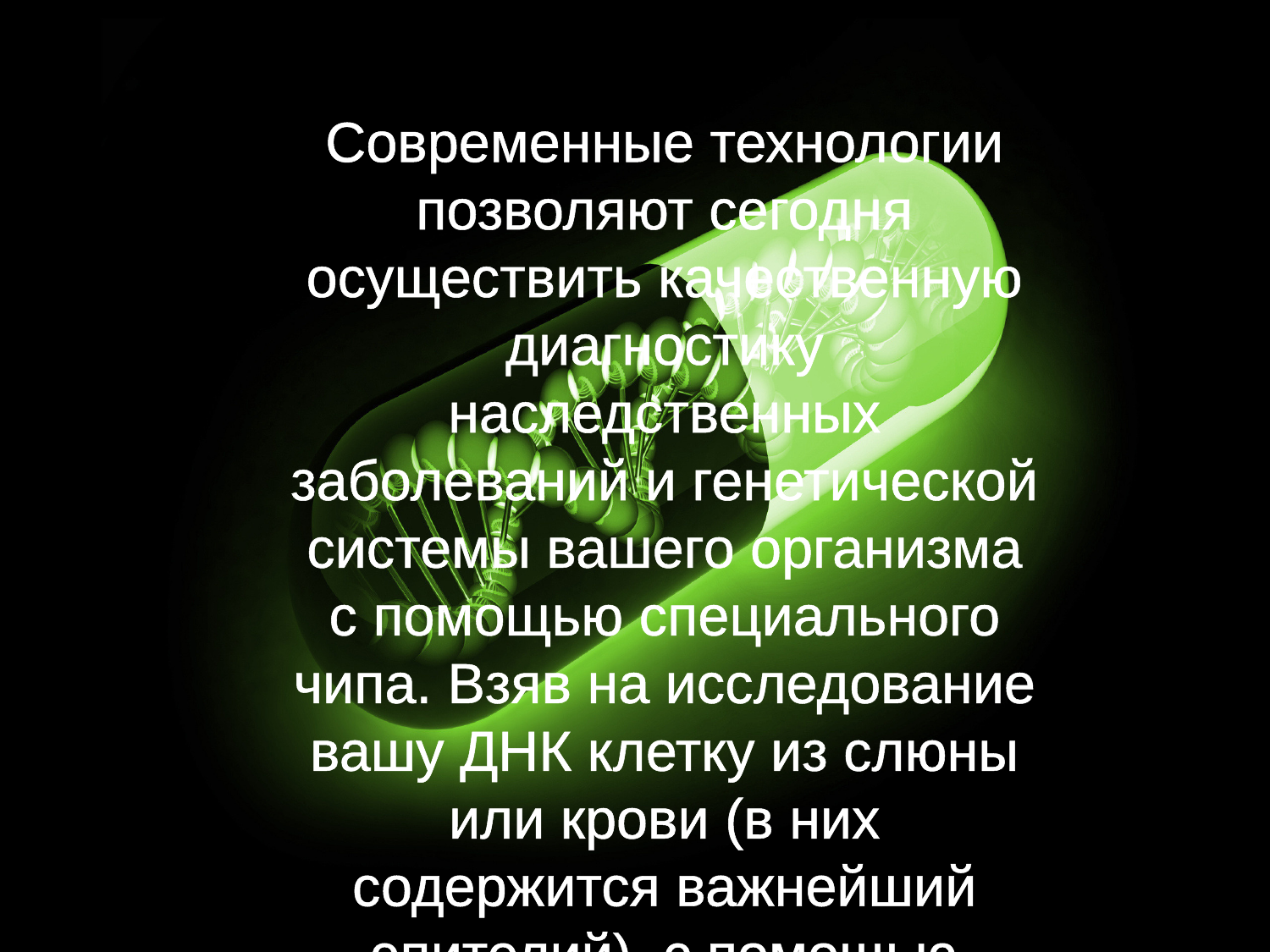

Современные технологии позволяют сегодня осуществить качественную диагностику наследственных заболеваний и генетической системы вашего организма с помощью специального чипа. Взяв на исследование вашу ДНК клетку из слюны или крови (в них содержится важнейший эпителий), с помощью современных медицинских технологий делается несколько их копий и на специальном чипе просматривается их качественных состав.